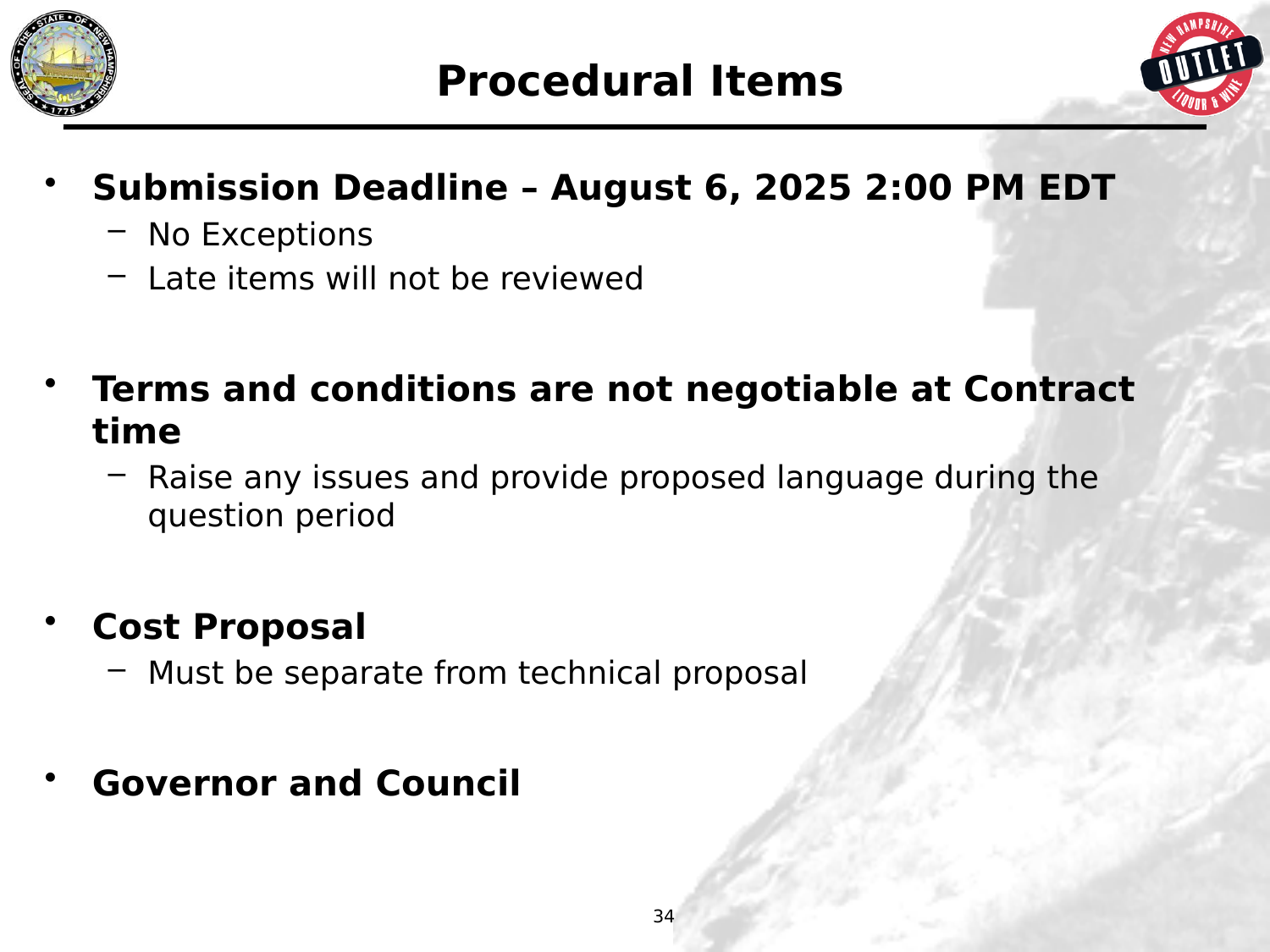

# Procedural Items
Submission Deadline – August 6, 2025 2:00 PM EDT
No Exceptions
Late items will not be reviewed

Terms and conditions are not negotiable at Contract time
Raise any issues and provide proposed language during the question period

Cost Proposal
Must be separate from technical proposal

Governor and Council
34